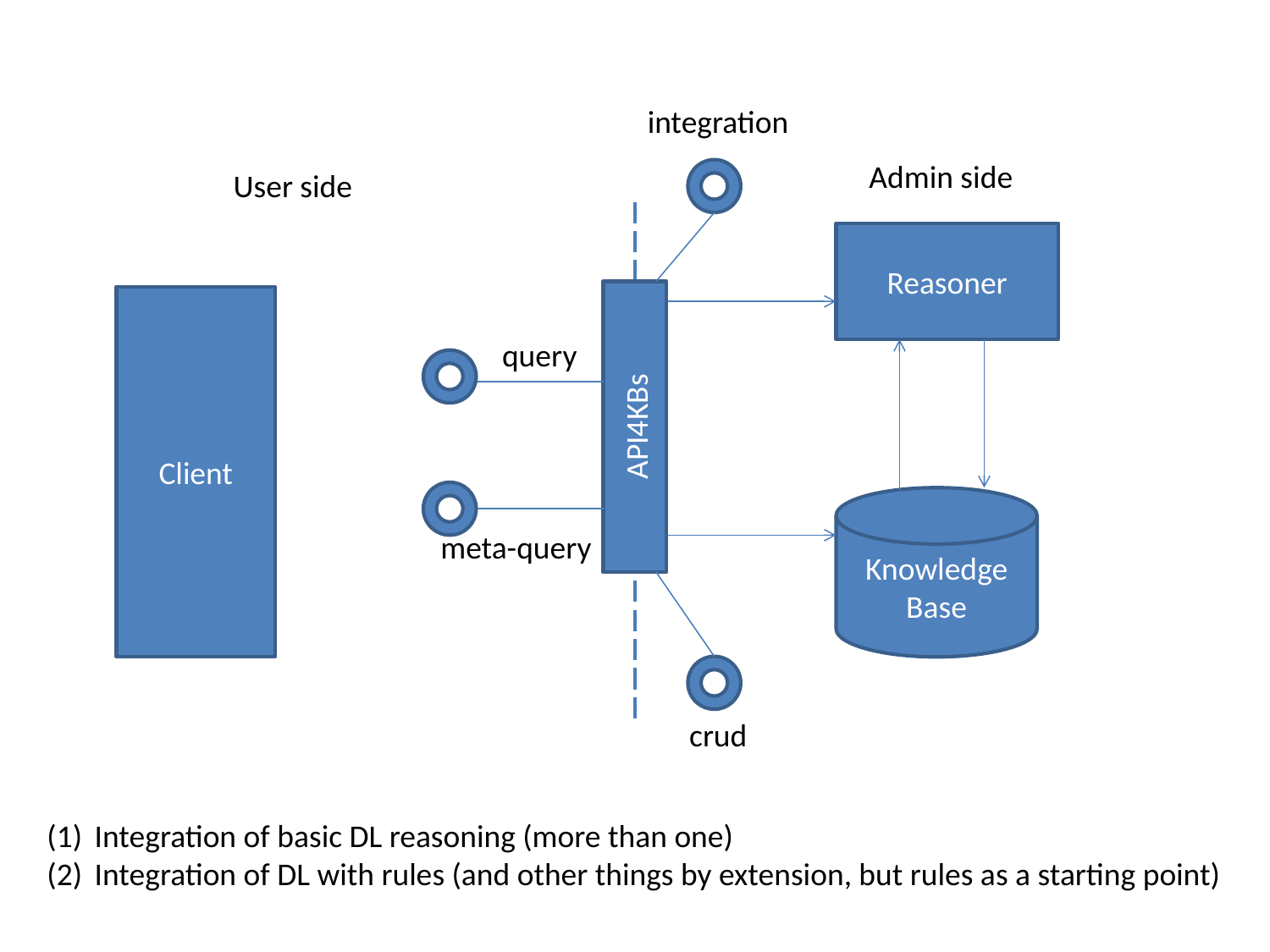

integration
Admin side
User side

Reasoner
API4KBs
Client
query

Knowledge
Base
meta-query

crud
Integration of basic DL reasoning (more than one)
Integration of DL with rules (and other things by extension, but rules as a starting point)